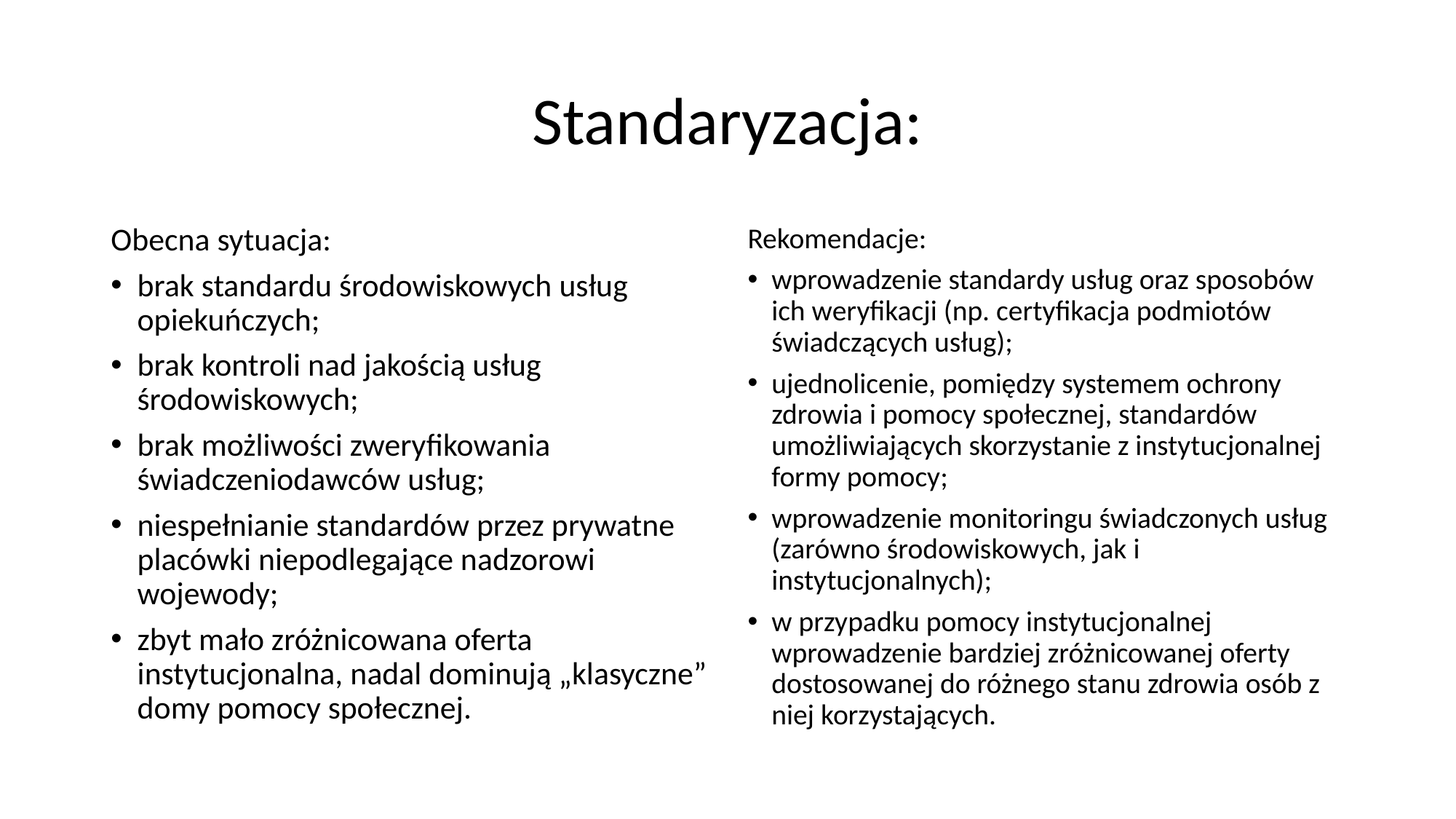

# Standaryzacja:
Obecna sytuacja:
brak standardu środowiskowych usług opiekuńczych;
brak kontroli nad jakością usług środowiskowych;
brak możliwości zweryfikowania świadczeniodawców usług;
niespełnianie standardów przez prywatne placówki niepodlegające nadzorowi wojewody;
zbyt mało zróżnicowana oferta instytucjonalna, nadal dominują „klasyczne” domy pomocy społecznej.

Rekomendacje:
wprowadzenie standardy usług oraz sposobów ich weryfikacji (np. certyfikacja podmiotów świadczących usług);
ujednolicenie, pomiędzy systemem ochrony zdrowia i pomocy społecznej, standardów umożliwiających skorzystanie z instytucjonalnej formy pomocy;
wprowadzenie monitoringu świadczonych usług (zarówno środowiskowych, jak i instytucjonalnych);
w przypadku pomocy instytucjonalnej wprowadzenie bardziej zróżnicowanej oferty dostosowanej do różnego stanu zdrowia osób z niej korzystających.